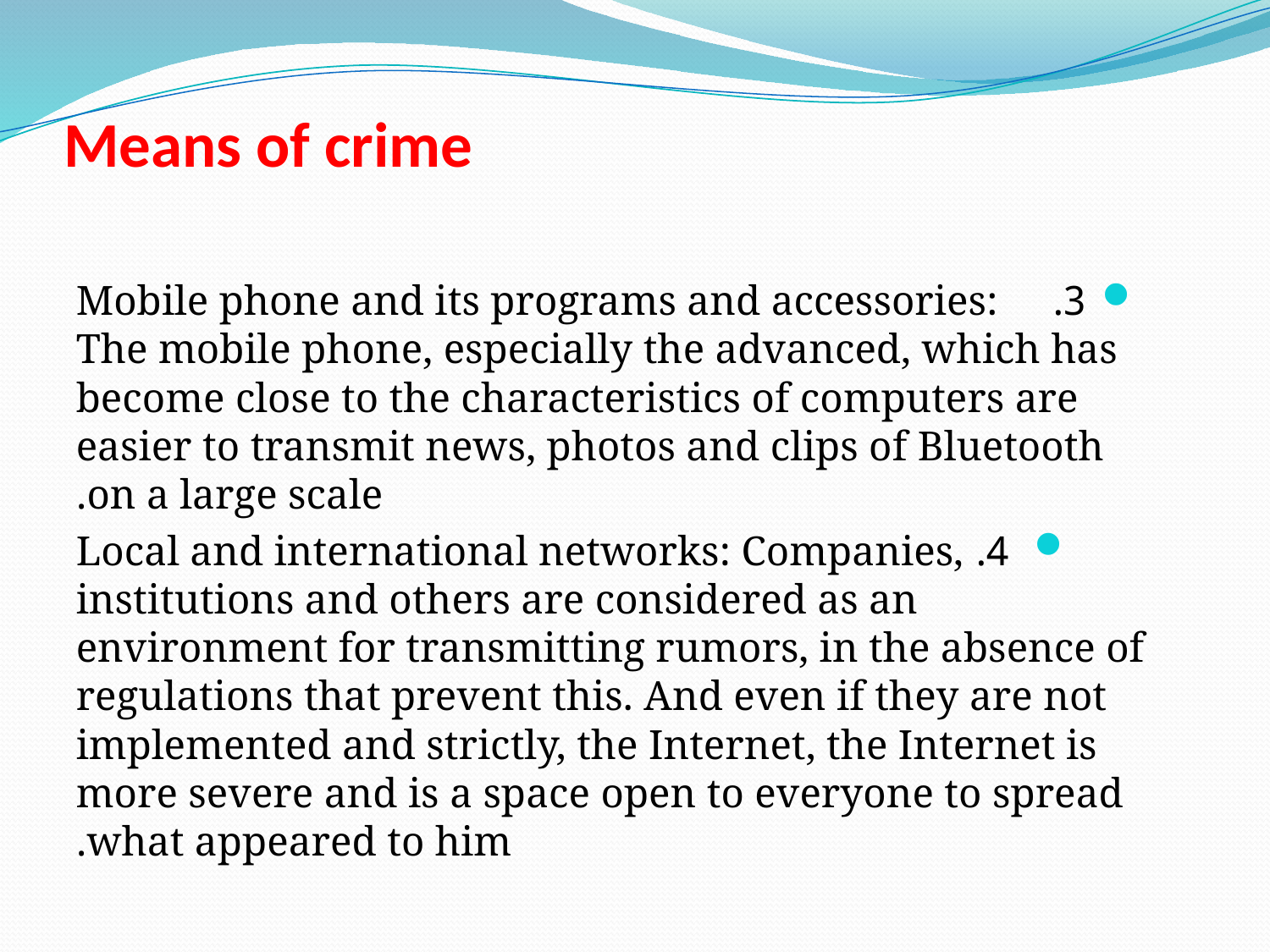

# Means of crime
3. Mobile phone and its programs and accessories:     The mobile phone, especially the advanced, which has become close to the characteristics of computers are easier to transmit news, photos and clips of Bluetooth on a large scale.
4. Local and international networks: Companies, institutions and others are considered as an environment for transmitting rumors, in the absence of regulations that prevent this. And even if they are not implemented and strictly, the Internet, the Internet is more severe and is a space open to everyone to spread what appeared to him.